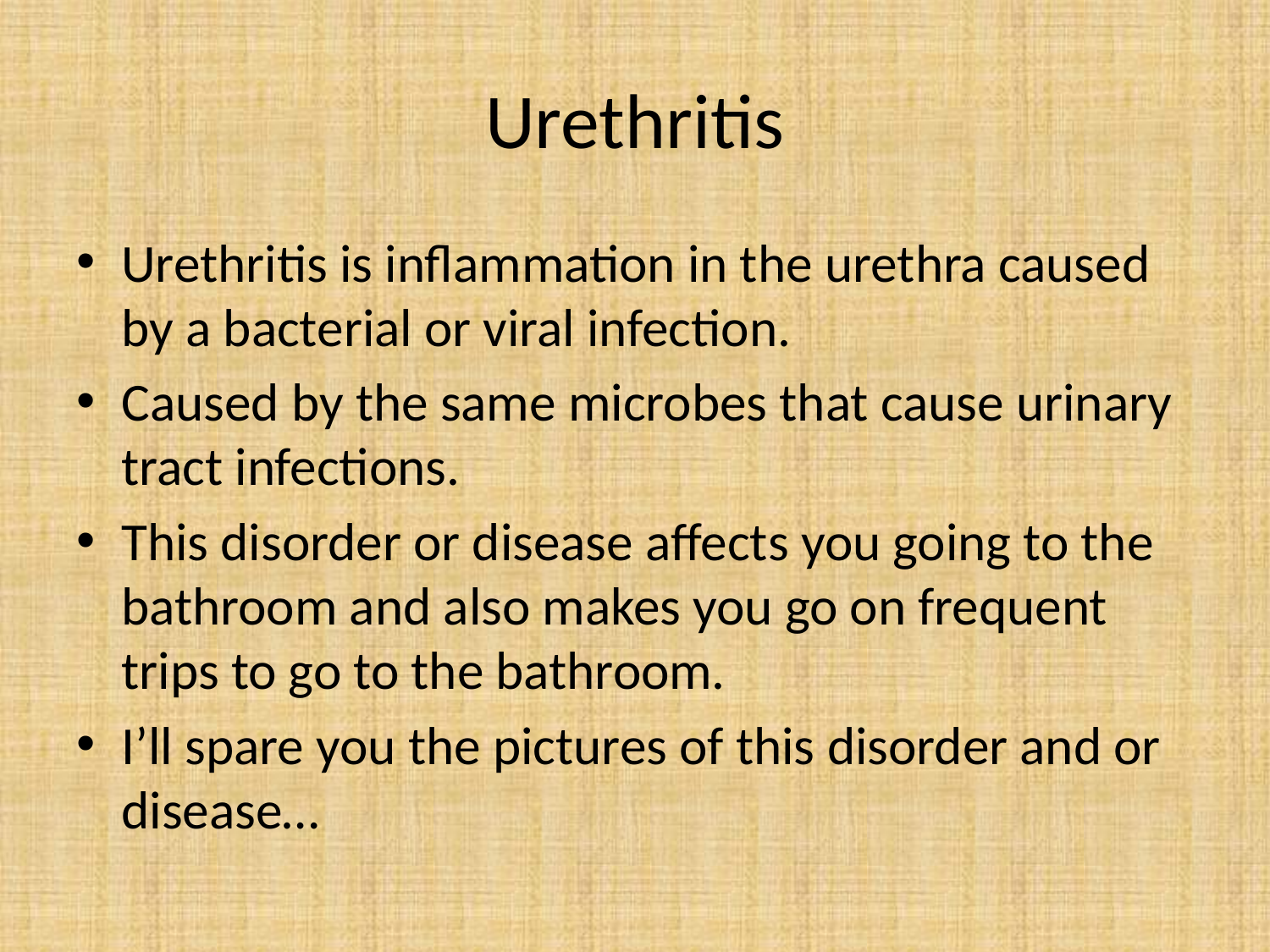

# Urethritis
Urethritis is inflammation in the urethra caused by a bacterial or viral infection.
Caused by the same microbes that cause urinary tract infections.
This disorder or disease affects you going to the bathroom and also makes you go on frequent trips to go to the bathroom.
I’ll spare you the pictures of this disorder and or disease…